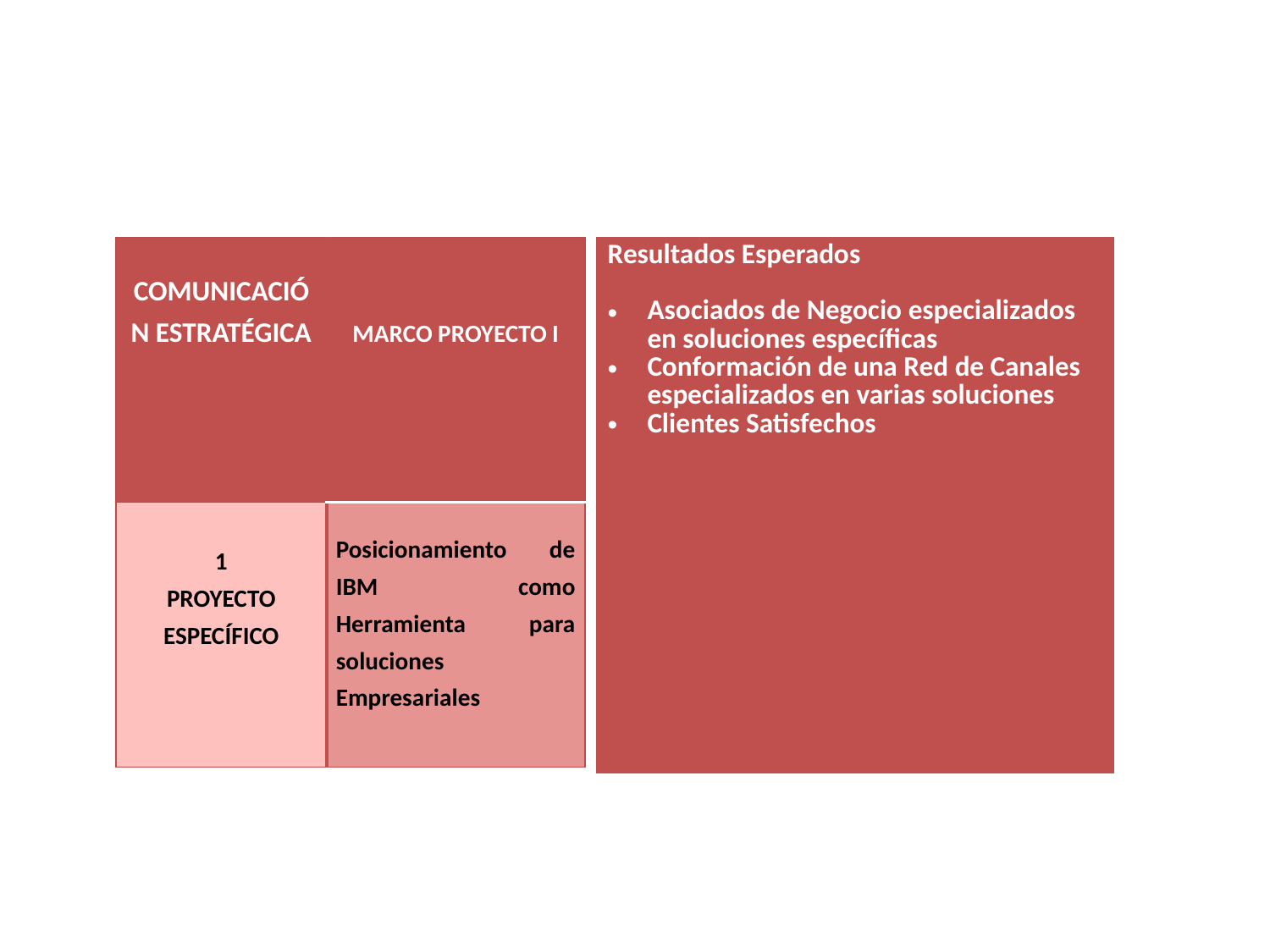

| Resultados Esperados   Asociados de Negocio especializados en soluciones específicas Conformación de una Red de Canales especializados en varias soluciones Clientes Satisfechos |
| --- |
| COMUNICACIÓN ESTRATÉGICA | MARCO PROYECTO I |
| --- | --- |
| 1 PROYECTO ESPECÍFICO | Posicionamiento de IBM como Herramienta para soluciones Empresariales |